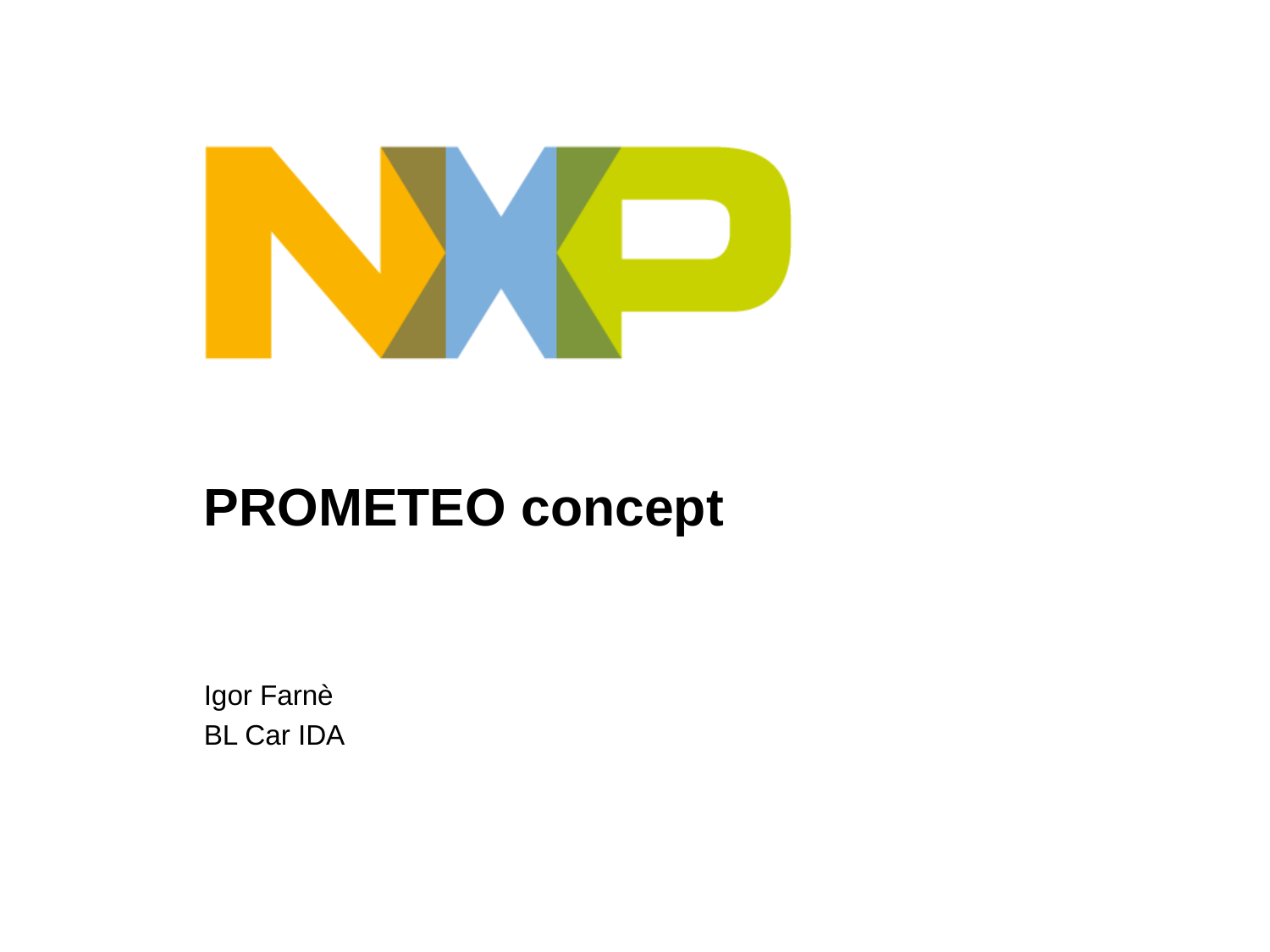

# PROMETEO concept
Igor Farnè
BL Car IDA